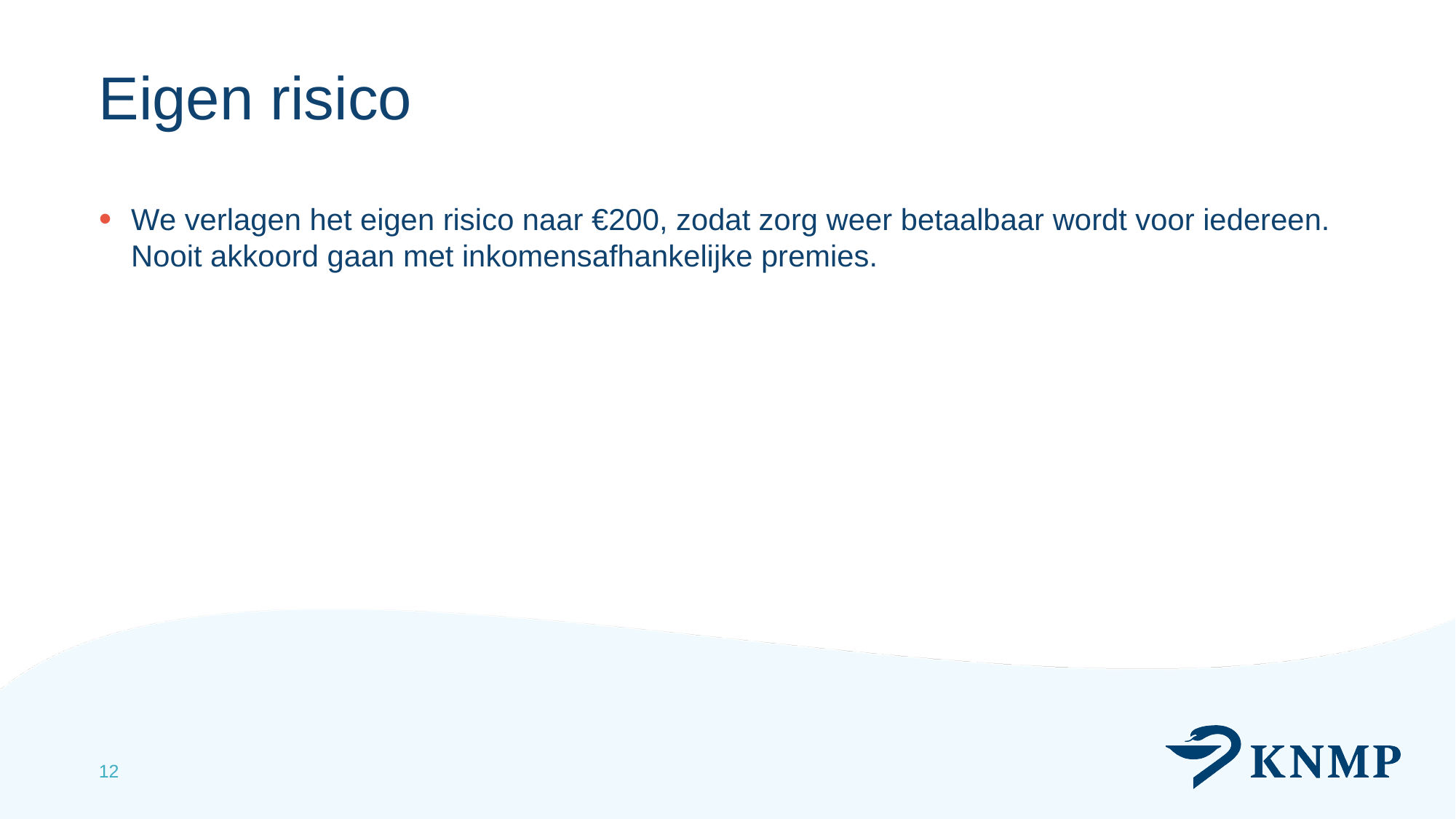

# Eigen risico
We verlagen het eigen risico naar €200, zodat zorg weer betaalbaar wordt voor iedereen. Nooit akkoord gaan met inkomensafhankelijke premies.
12